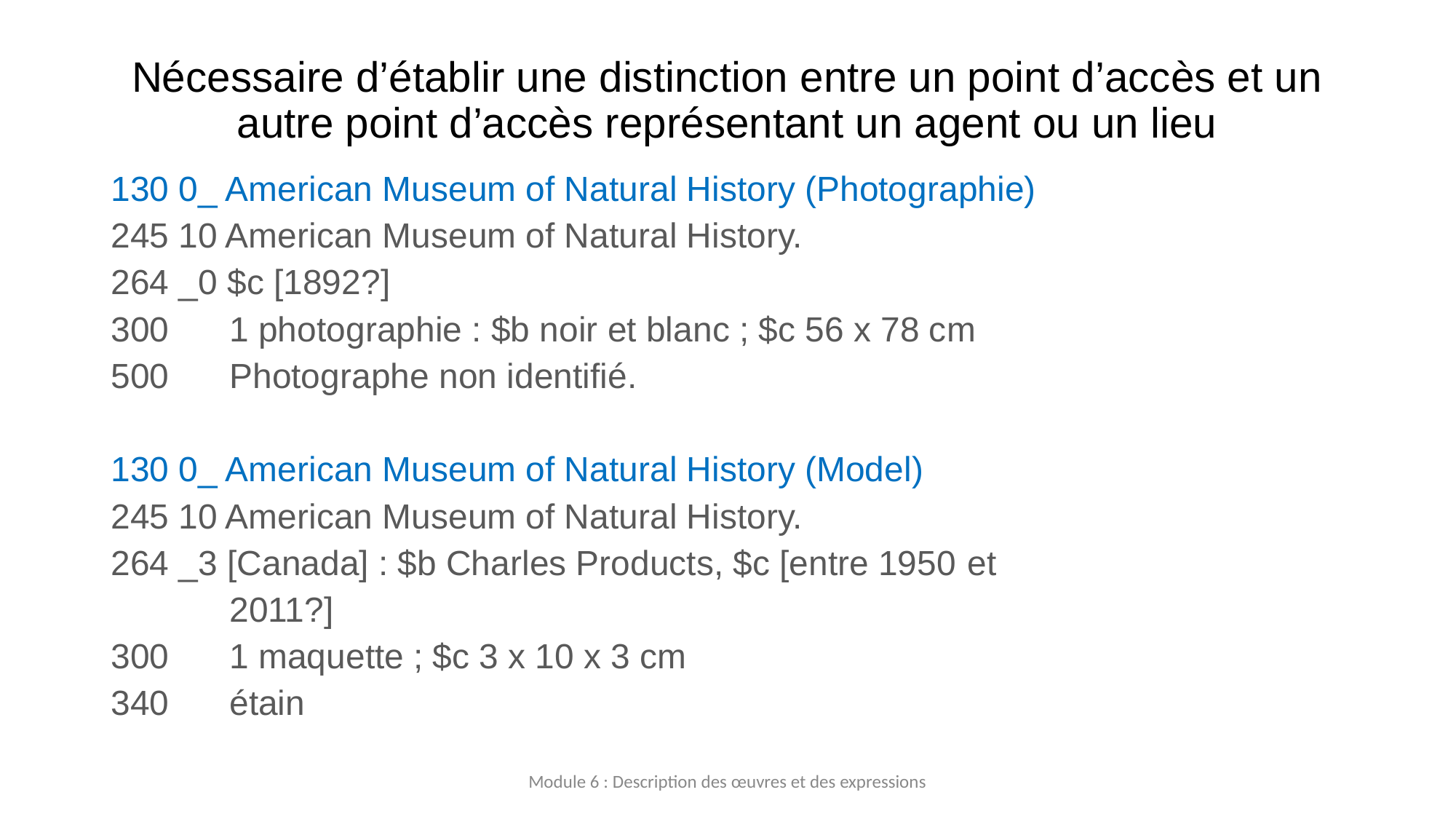

# Nécessaire d’établir une distinction entre un point d’accès et un autre point d’accès représentant un agent ou un lieu
130 0_ American Museum of Natural History (Photographie)
245 10 American Museum of Natural History.
264 _0 $c [1892?]
300 	1 photographie : $b noir et blanc ; $c 56 x 78 cm
500 	Photographe non identifié.

130 0_ American Museum of Natural History (Model)
245 10 American Museum of Natural History.
264 _3 [Canada] : $b Charles Products, $c [entre 1950 et
	2011?]
300 	1 maquette ; $c 3 x 10 x 3 cm
340 	étain
Module 6 : Description des œuvres et des expressions